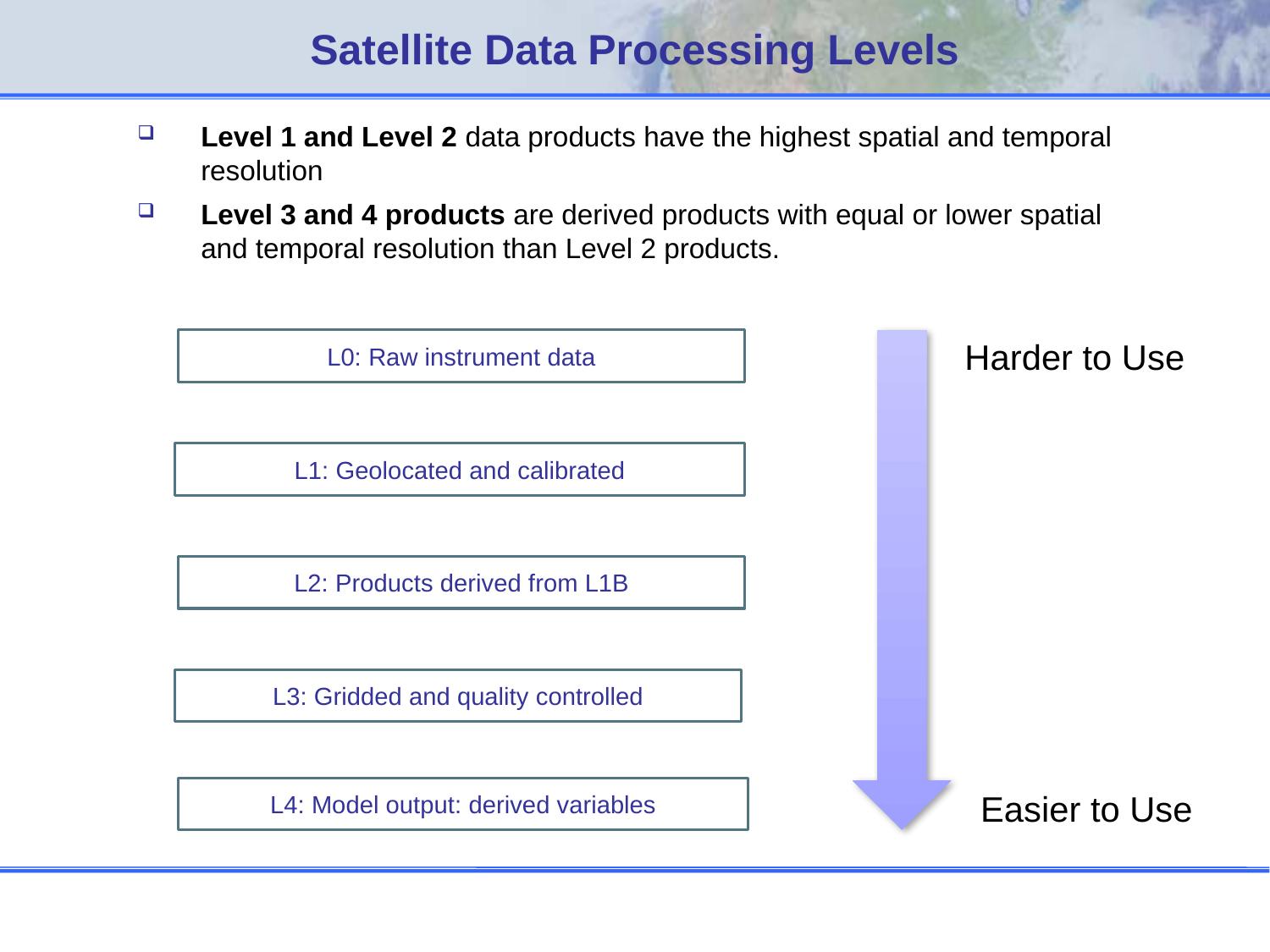

# Satellite Data Processing Levels
Level 1 and Level 2 data products have the highest spatial and temporal resolution
Level 3 and 4 products are derived products with equal or lower spatial and temporal resolution than Level 2 products.
Harder to Use
L0: Raw instrument data

L1: Geolocated and calibrated
L2: Products derived from L1B
L3: Gridded and quality controlled
L4: Model output: derived variables
Easier to Use